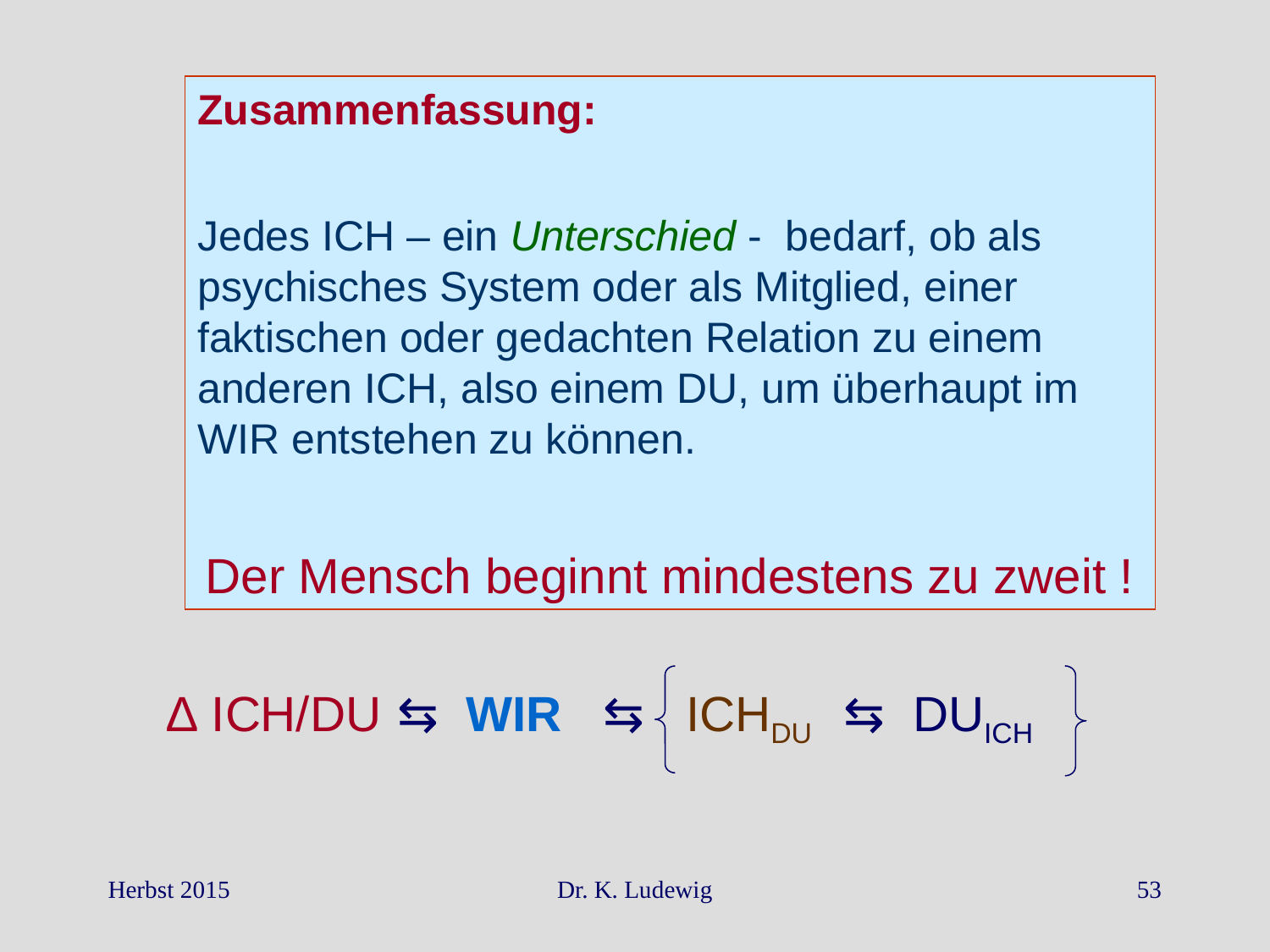

Zusammenfassung:

Jedes ICH – ein Unterschied -  bedarf, ob als psychisches System oder als Mitglied, einer faktischen oder gedachten Relation zu einem anderen ICH, also einem DU, um überhaupt im WIR entstehen zu können.

Der Mensch beginnt mindestens zu zweit !

∆ ICH/DU  ⇆  WIR   ⇆   ICHDU    ⇆  DUICH
Herbst 2015
Dr. K. Ludewig
53